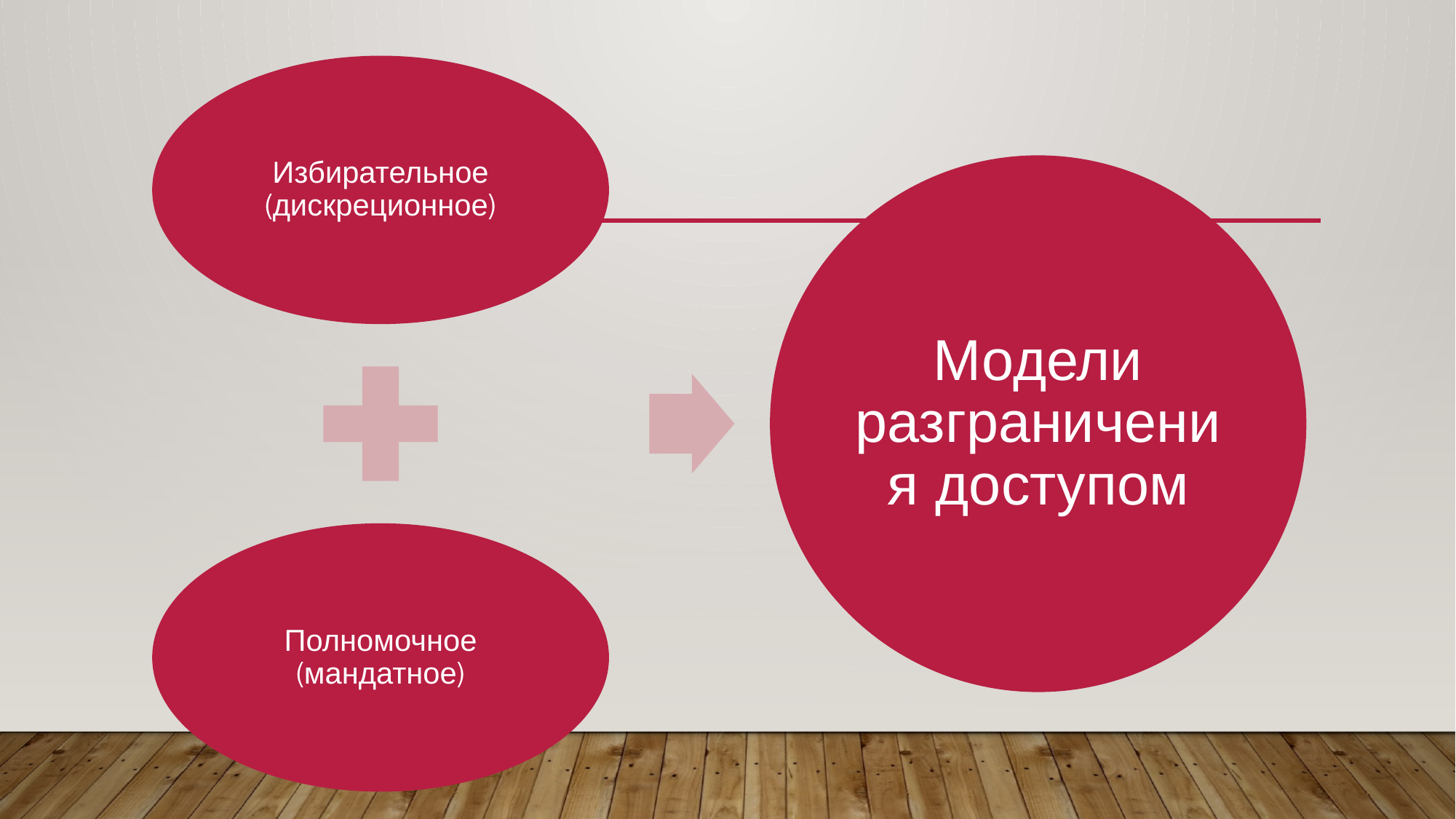

Избирательное (дискреционное)

Полномочное (мандатное)

Модели разграничения доступом